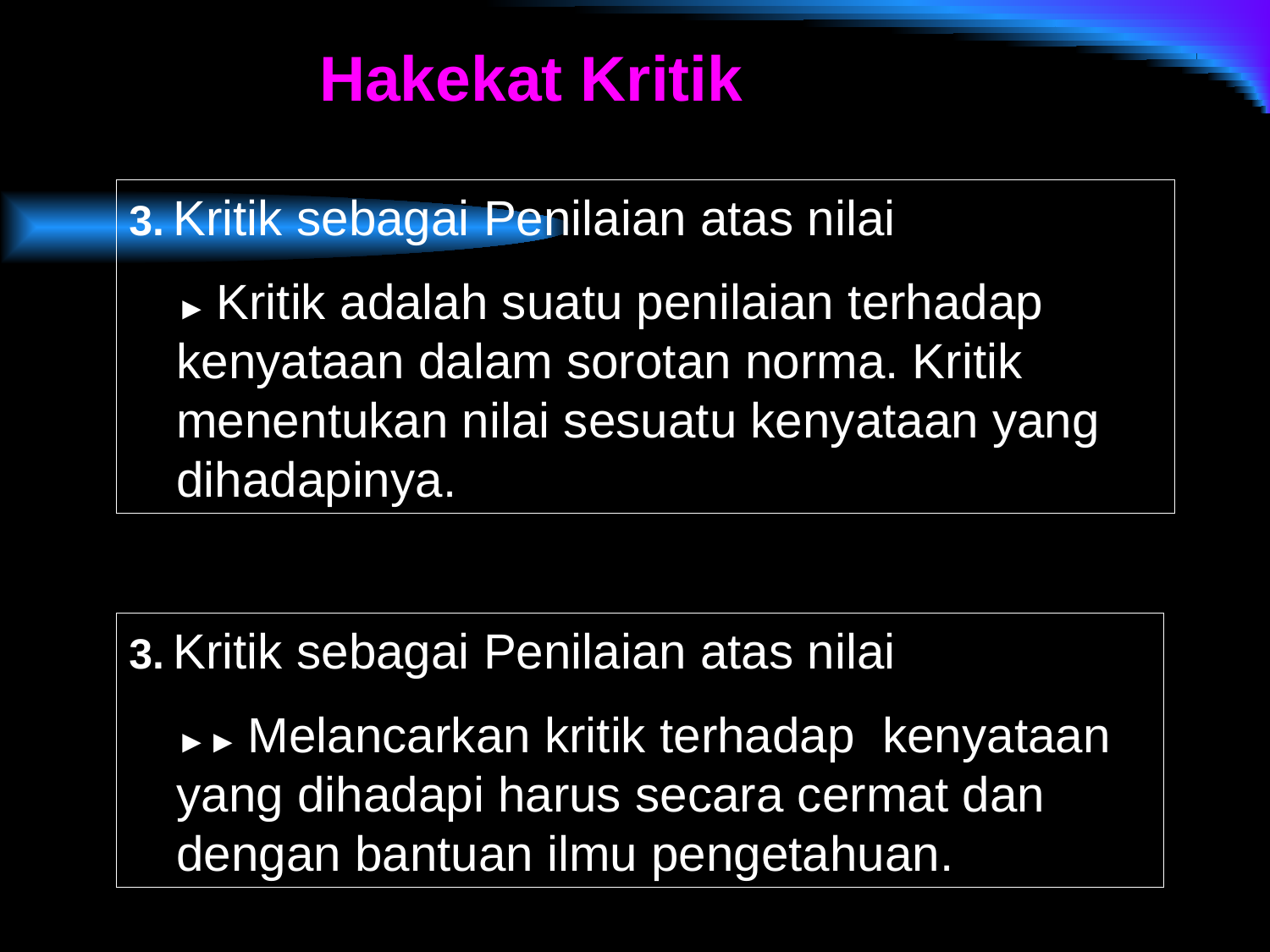

Hakekat Kritik
3. Kritik sebagai Penilaian atas nilai
    ► Kritik adalah suatu penilaian terhadap kenyataan dalam sorotan norma. Kritik menentukan nilai sesuatu kenyataan yang dihadapinya.
3. Kritik sebagai Penilaian atas nilai
    ►► Melancarkan kritik terhadap  kenyataan yang dihadapi harus secara cermat dan dengan bantuan ilmu pengetahuan.